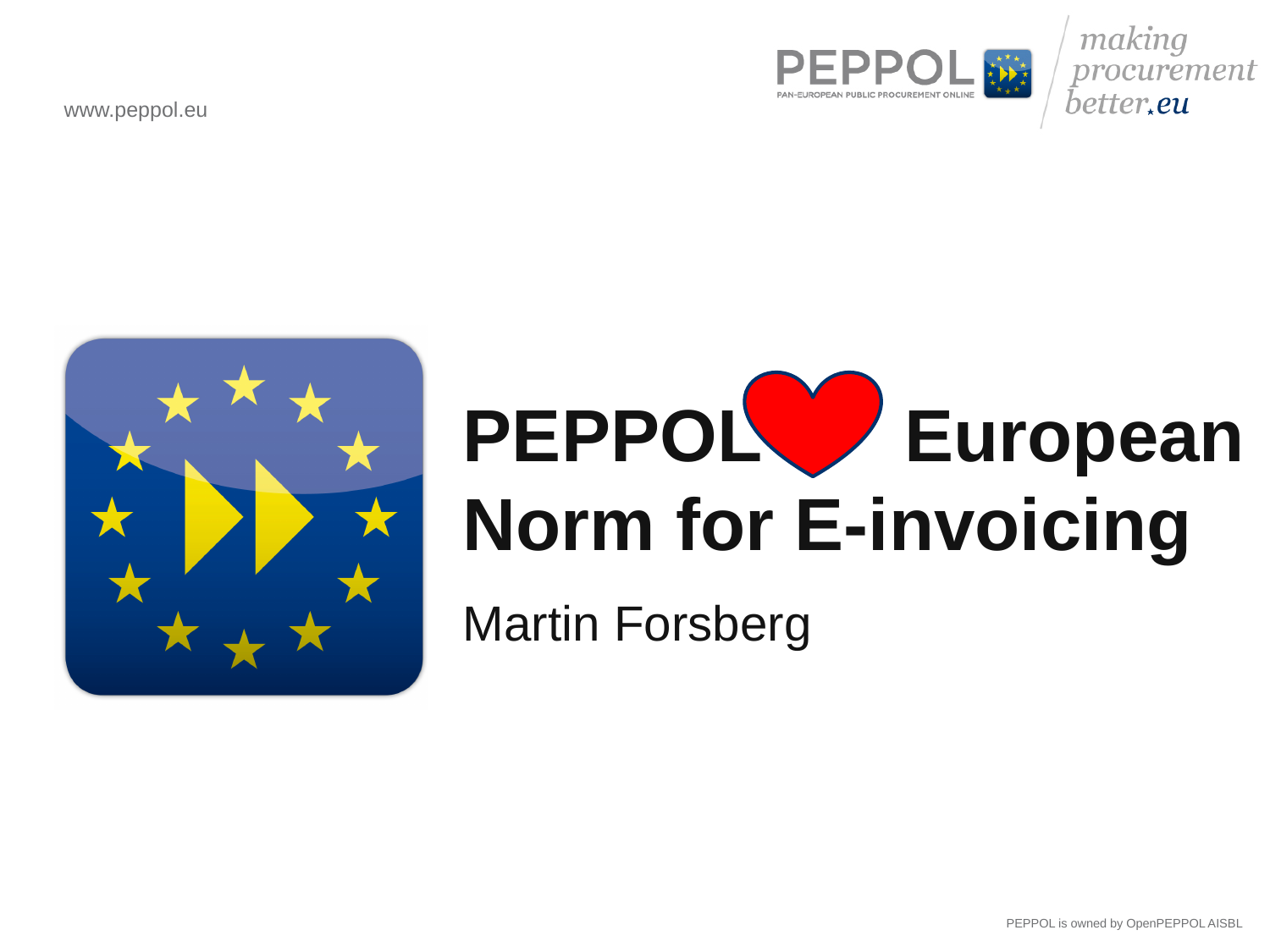

# PEPPOL       European Norm for E-invoicing
Martin Forsberg